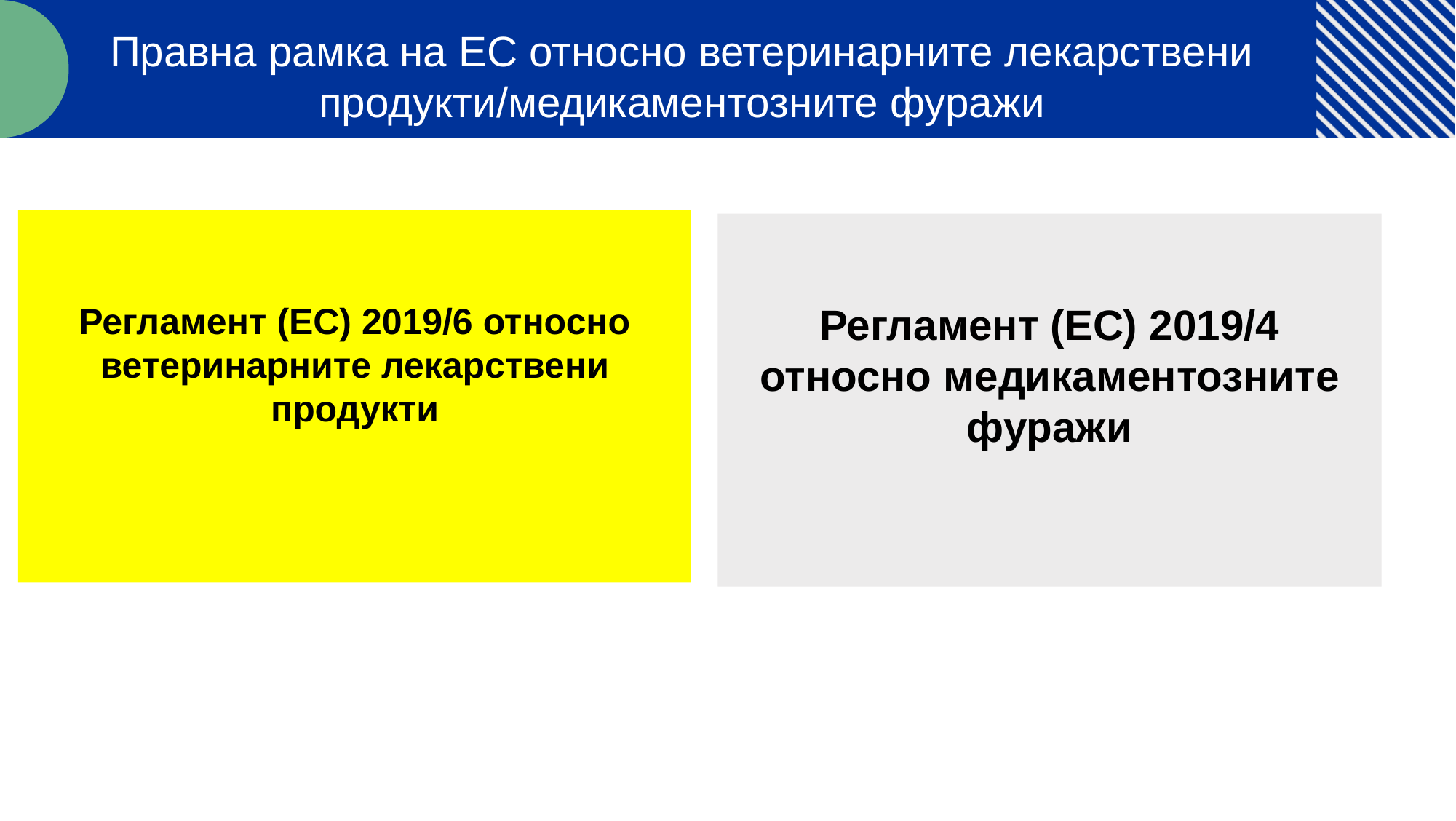

Правна рамка на ЕС относно ветеринарните лекарствени продукти/медикаментозните фуражи
Регламент (ЕС) 2019/6 относно ветеринарните лекарствени продукти

Регламент (ЕС) 2019/4 относно медикаментозните фуражи